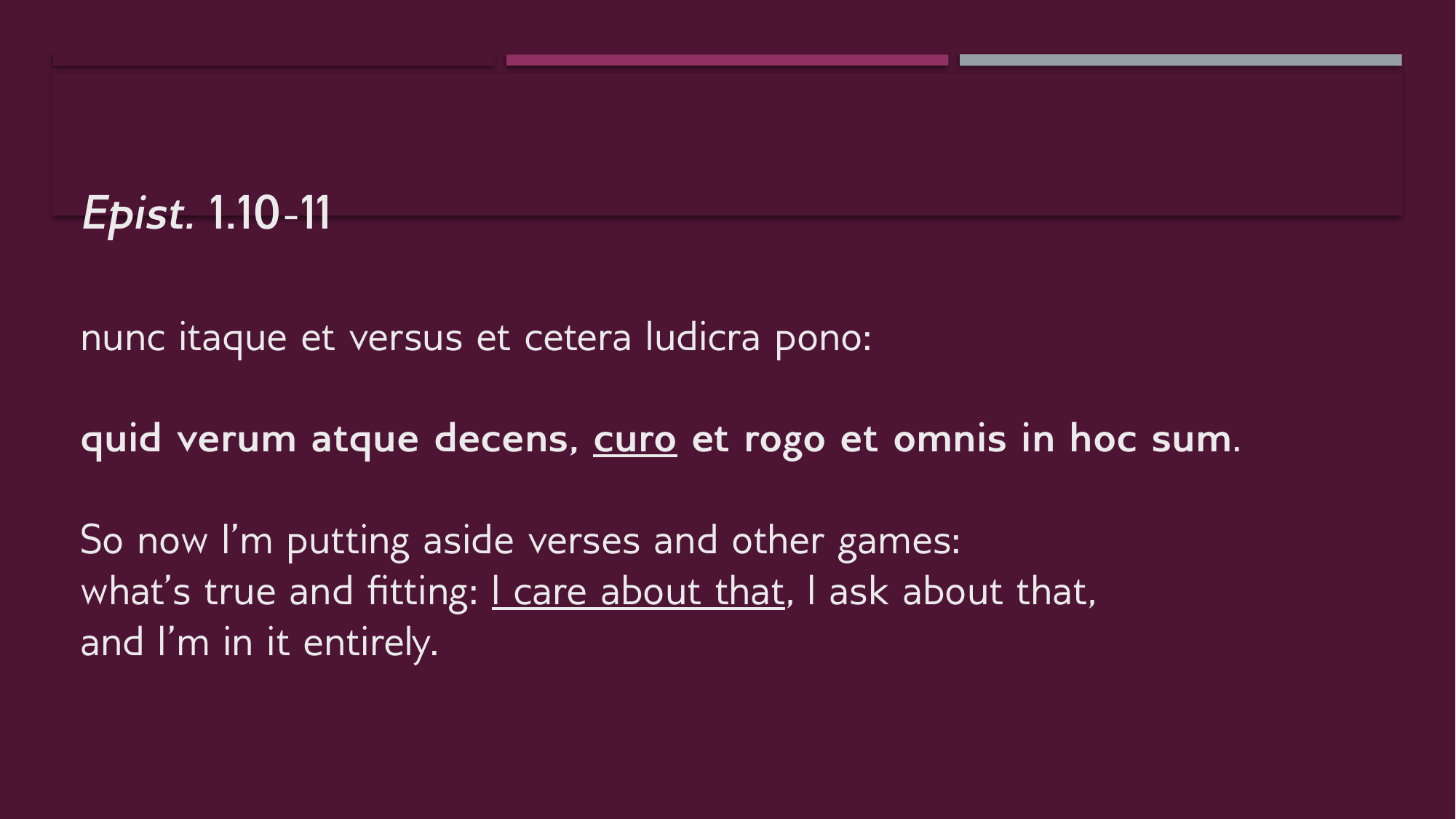

Epist. 1.10-11

nunc itaque et versus et cetera ludicra pono:
quid verum atque decens, curo et rogo et omnis in hoc sum.

So now I’m putting aside verses and other games:
what’s true and fitting: I care about that, I ask about that,
and I’m in it entirely.